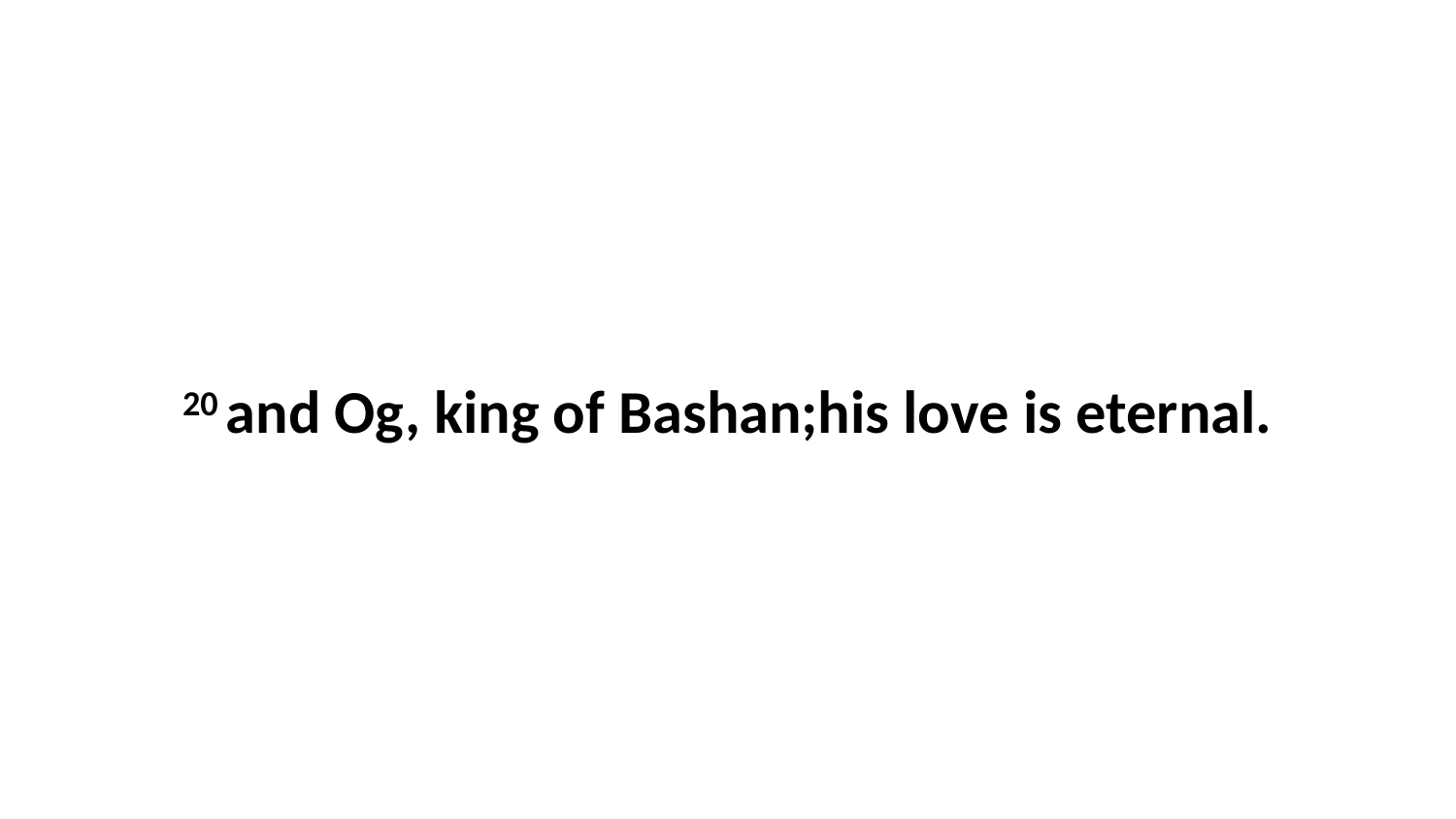

20 and Og, king of Bashan;his love is eternal.